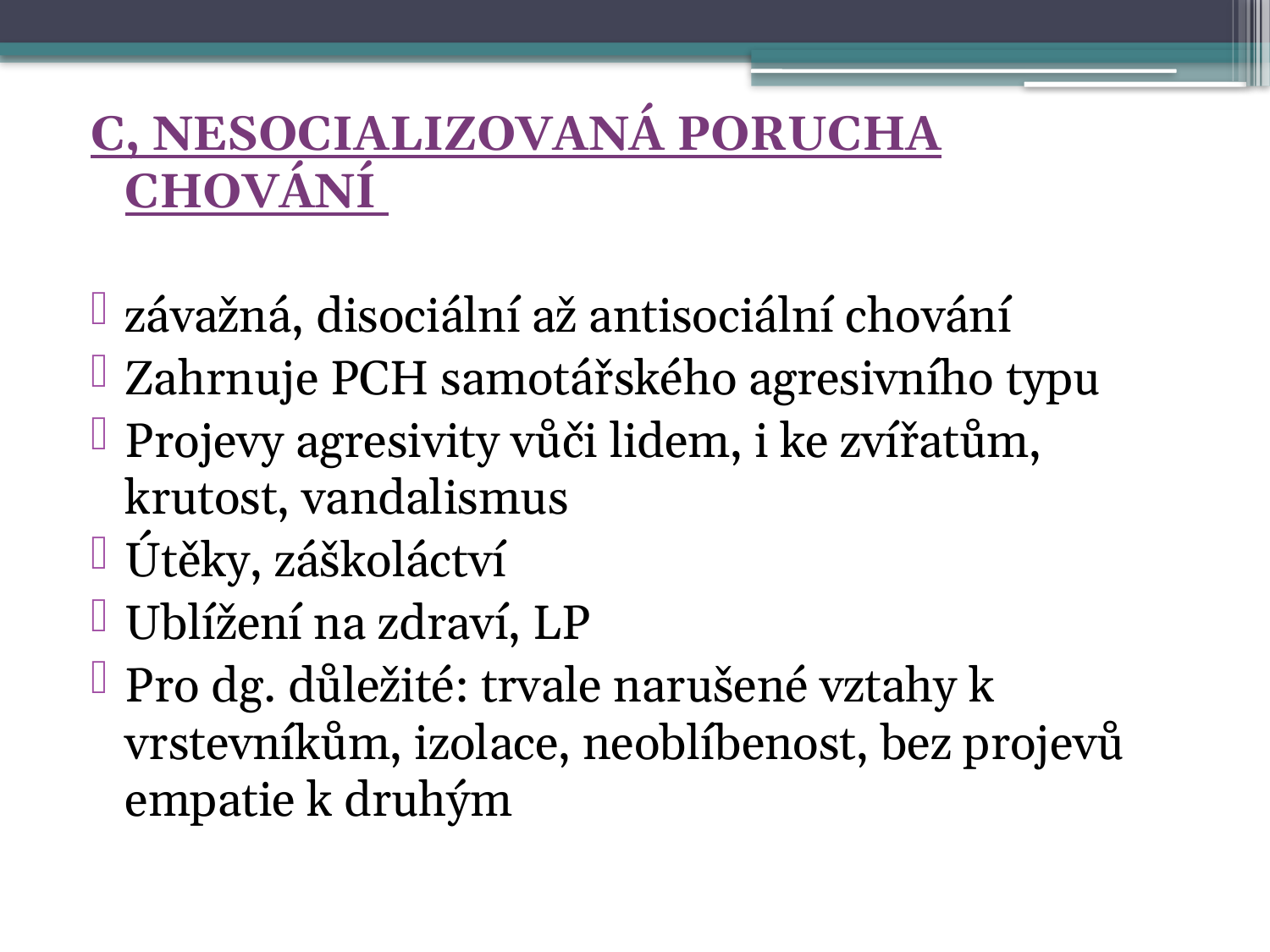

C, NESOCIALIZOVANÁ PORUCHA CHOVÁNÍ

závažná, disociální až antisociální chování
Zahrnuje PCH samotářského agresivního typu
Projevy agresivity vůči lidem, i ke zvířatům, krutost, vandalismus
Útěky, záškoláctví
Ublížení na zdraví, LP
Pro dg. důležité: trvale narušené vztahy k vrstevníkům, izolace, neoblíbenost, bez projevů empatie k druhým
#